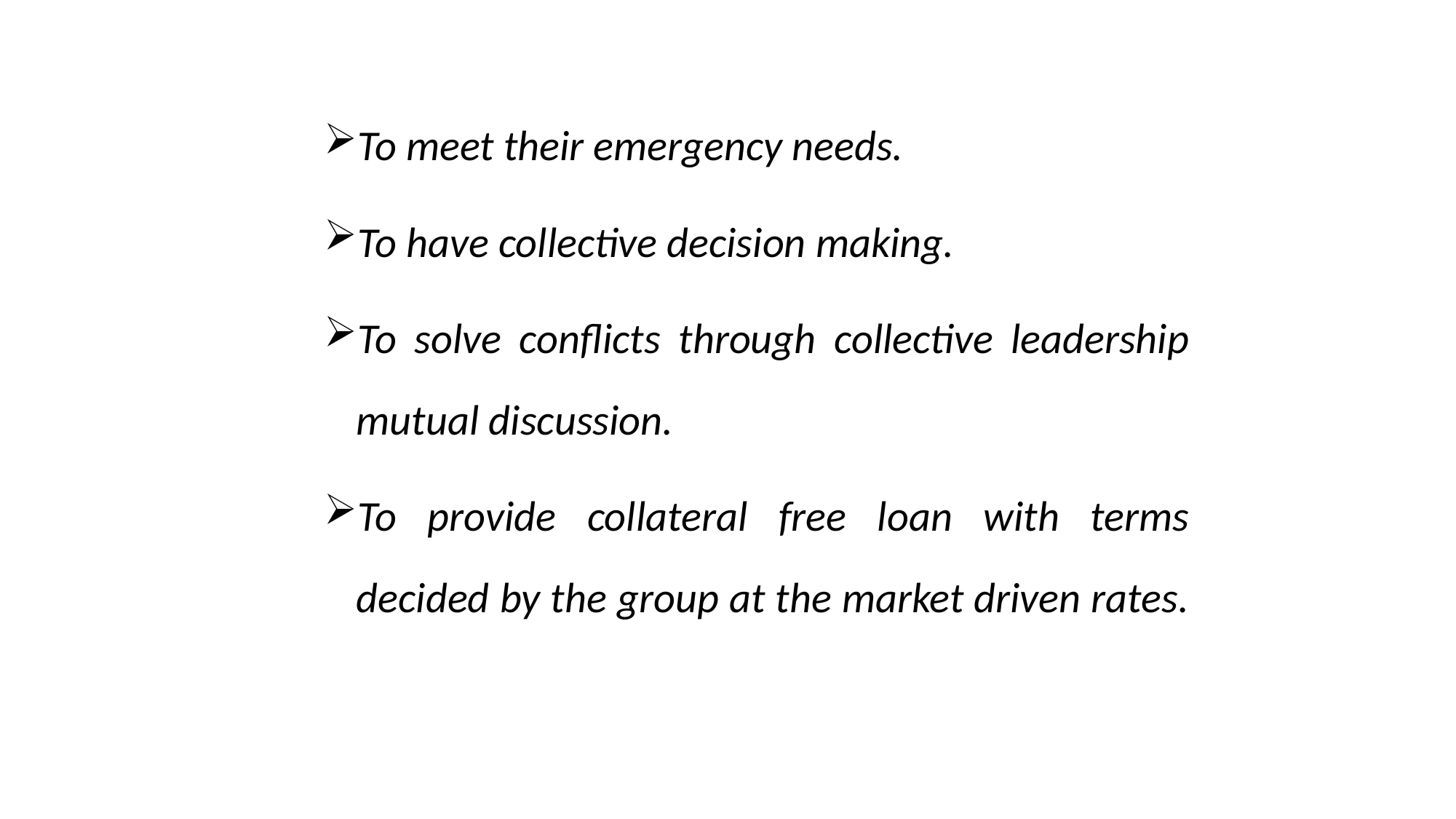

To meet their emergency needs.
To have collective decision making.
To solve conflicts through collective leadership mutual discussion.
To provide collateral free loan with terms decided by the group at the market driven rates.

257